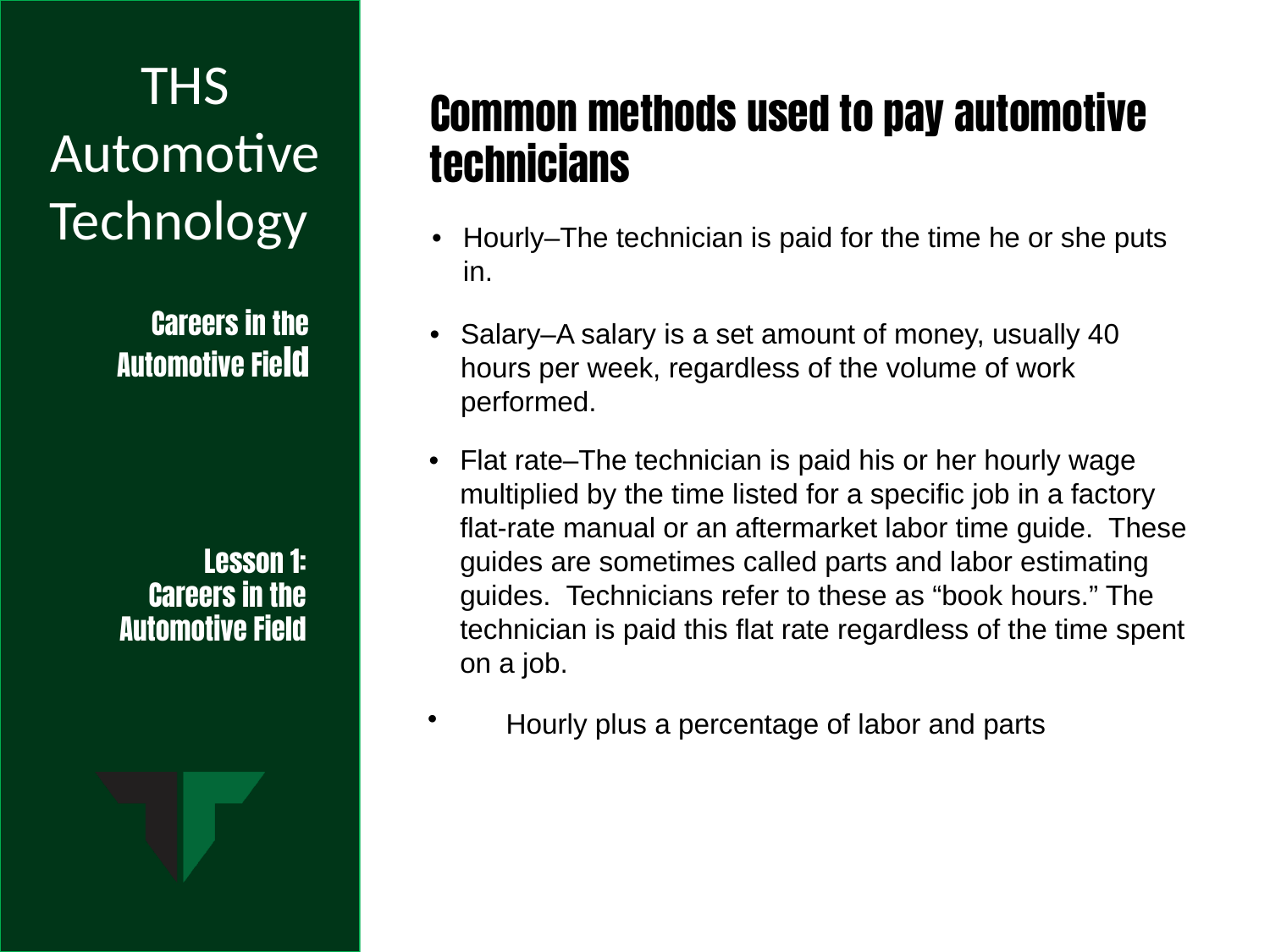

Common methods used to pay automotive technicians
•	Hourly–The technician is paid for the time he or she puts in.
•	Salary–A salary is a set amount of money, usually 40 hours per week, regardless of the volume of work performed.
•	Flat rate–The technician is paid his or her hourly wage multiplied by the time listed for a specific job in a factory flat-rate manual or an aftermarket labor time guide.  These guides are sometimes called parts and labor estimating guides.  Technicians refer to these as “book hours.” The technician is paid this flat rate regardless of the time spent on a job.
	Hourly plus a percentage of labor and parts